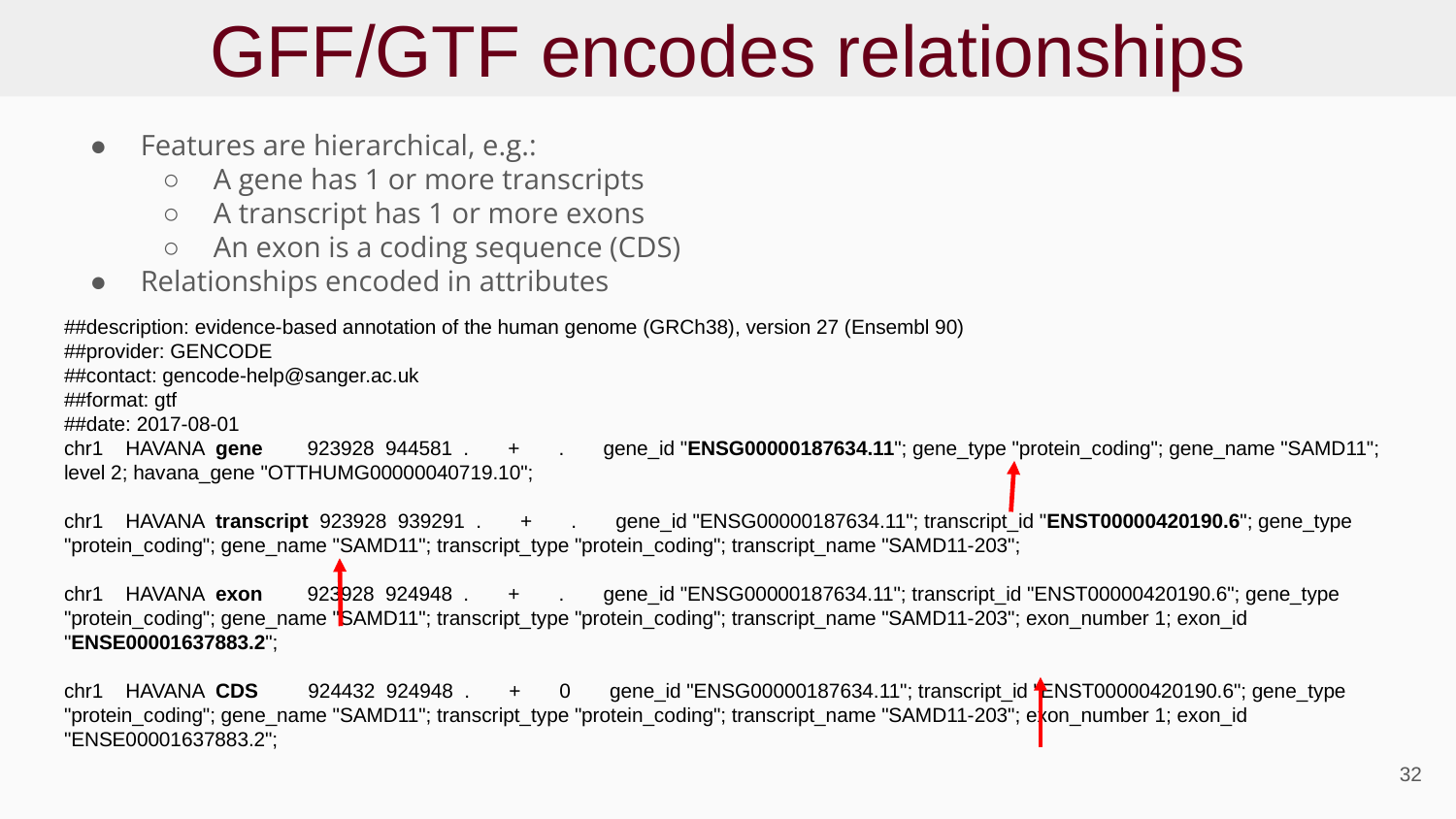

# GFF/GTF encodes relationships
Features are hierarchical, e.g.:
A gene has 1 or more transcripts
A transcript has 1 or more exons
An exon is a coding sequence (CDS)
Relationships encoded in attributes
##description: evidence-based annotation of the human genome (GRCh38), version 27 (Ensembl 90)
##provider: GENCODE
##contact: gencode-help@sanger.ac.uk
##format: gtf
##date: 2017-08-01
chr1    HAVANA  gene        923928  944581  .       +       .       gene_id "ENSG00000187634.11"; gene_type "protein_coding"; gene_name "SAMD11"; level 2; havana_gene "OTTHUMG00000040719.10";

chr1    HAVANA  transcript  923928  939291  .       +       .       gene_id "ENSG00000187634.11"; transcript_id "ENST00000420190.6"; gene_type "protein_coding"; gene_name "SAMD11"; transcript_type "protein_coding"; transcript_name "SAMD11-203";

chr1    HAVANA  exon        923928  924948  .       +       .       gene_id "ENSG00000187634.11"; transcript_id "ENST00000420190.6"; gene_type "protein_coding"; gene_name "SAMD11"; transcript_type "protein_coding"; transcript_name "SAMD11-203"; exon_number 1; exon_id "ENSE00001637883.2";

chr1    HAVANA  CDS         924432  924948  .       +       0       gene_id "ENSG00000187634.11"; transcript_id "ENST00000420190.6"; gene_type "protein_coding"; gene_name "SAMD11"; transcript_type "protein_coding"; transcript_name "SAMD11-203"; exon_number 1; exon_id "ENSE00001637883.2";
32